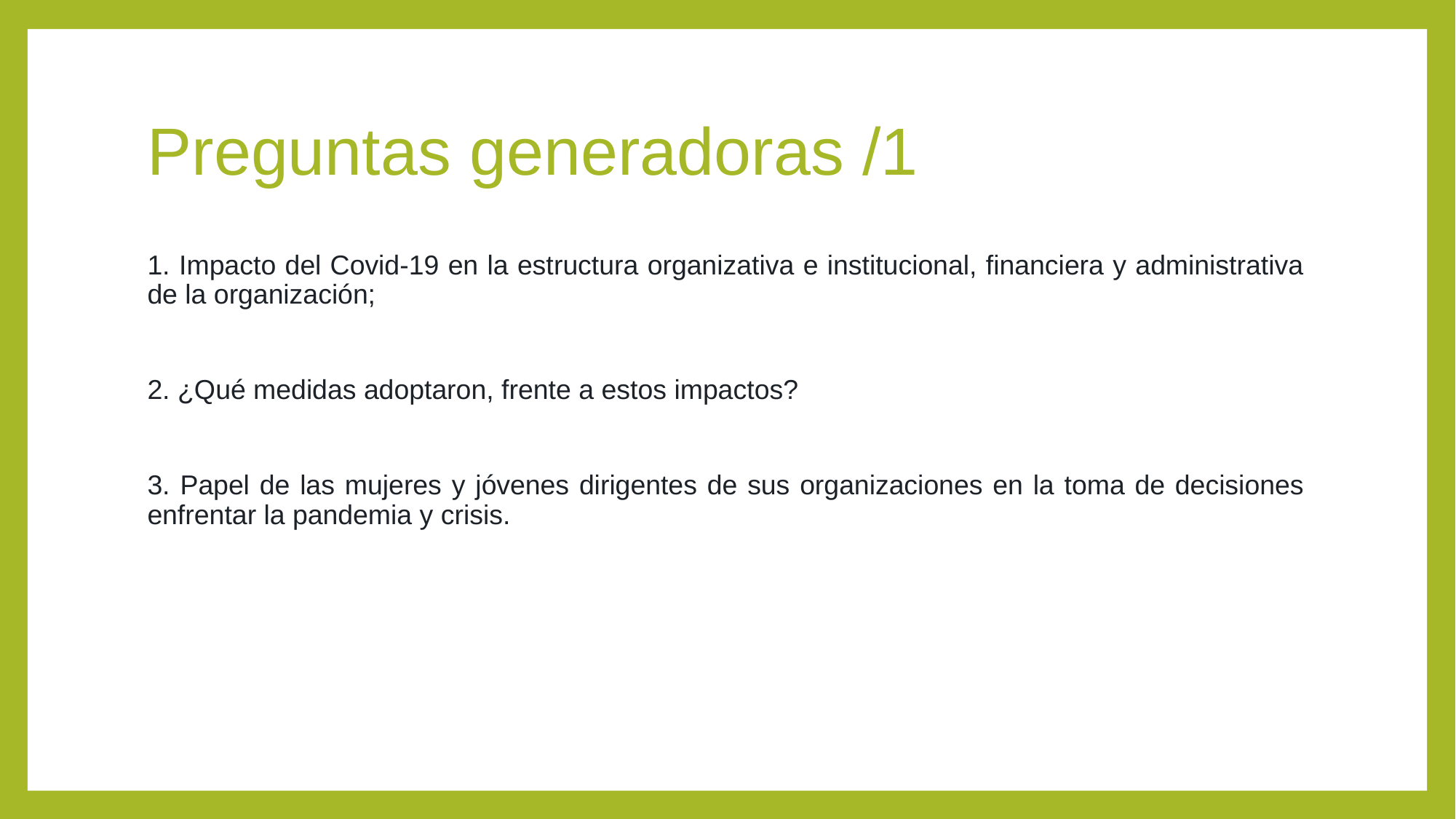

# Preguntas generadoras /1
1. Impacto del Covid-19 en la estructura organizativa e institucional, financiera y administrativa de la organización;

2. ¿Qué medidas adoptaron, frente a estos impactos?

3. Papel de las mujeres y jóvenes dirigentes de sus organizaciones en la toma de decisiones enfrentar la pandemia y crisis.